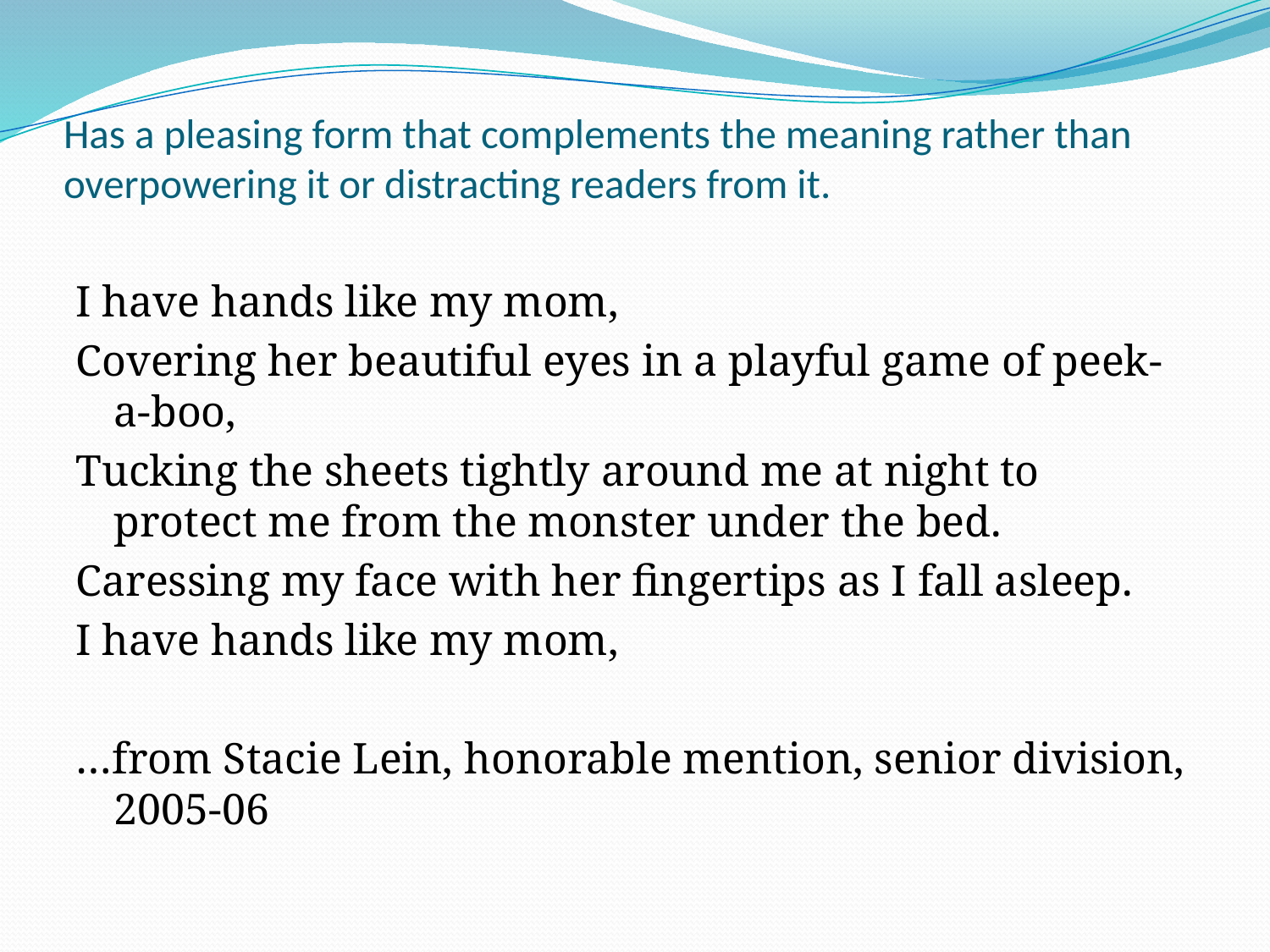

# Has a pleasing form that complements the meaning rather than overpowering it or distracting readers from it.
I have hands like my mom,
Covering her beautiful eyes in a playful game of peek-a-boo,
Tucking the sheets tightly around me at night to protect me from the monster under the bed.
Caressing my face with her fingertips as I fall asleep.
I have hands like my mom,

…from Stacie Lein, honorable mention, senior division, 2005-06